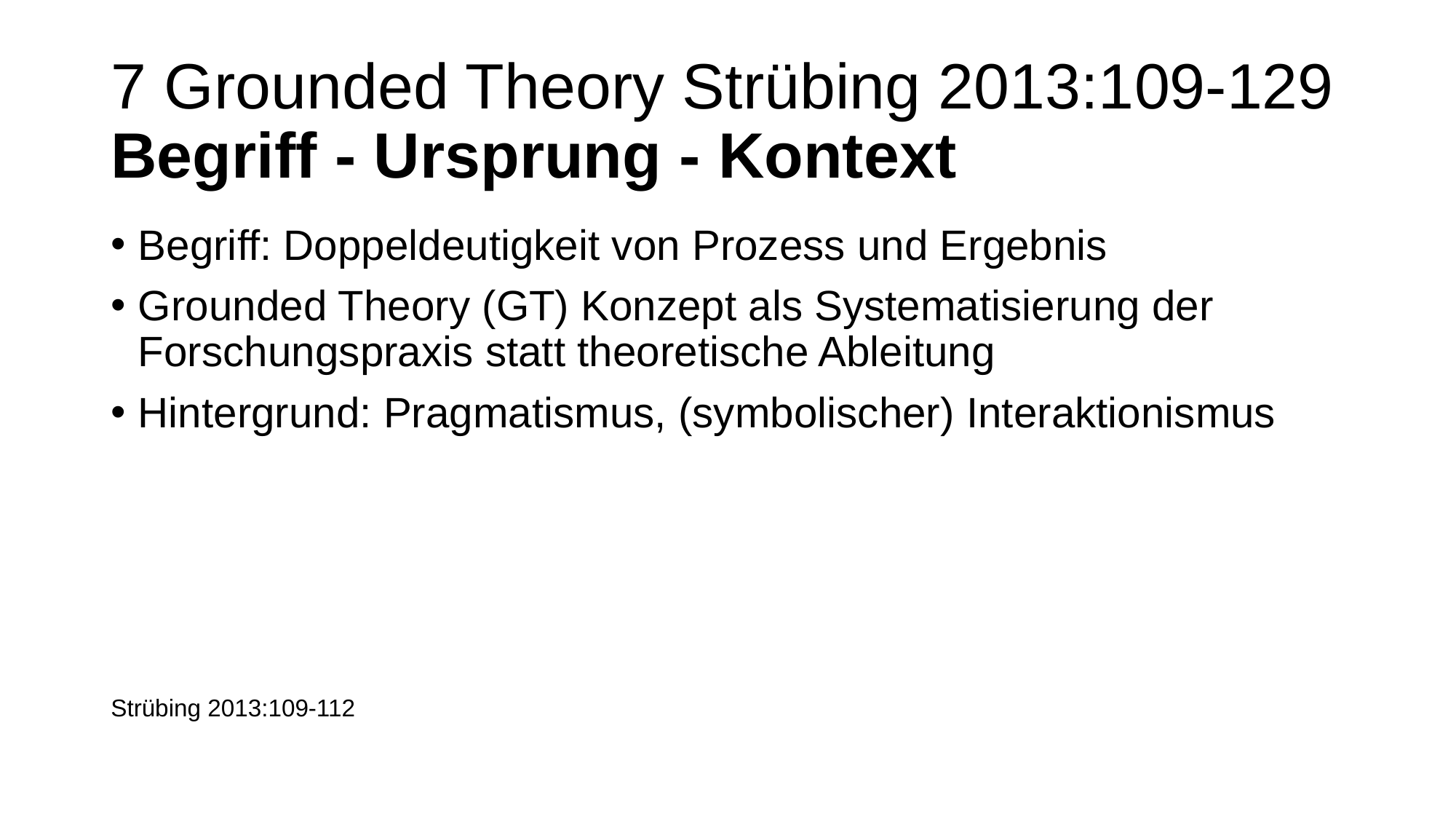

# 7 Grounded Theory Strübing 2013:109-129 Begriff - Ursprung - Kontext
Begriff: Doppeldeutigkeit von Prozess und Ergebnis
Grounded Theory (GT) Konzept als Systematisierung der Forschungspraxis statt theoretische Ableitung
Hintergrund: Pragmatismus, (symbolischer) Interaktionismus

Strübing 2013:109-112